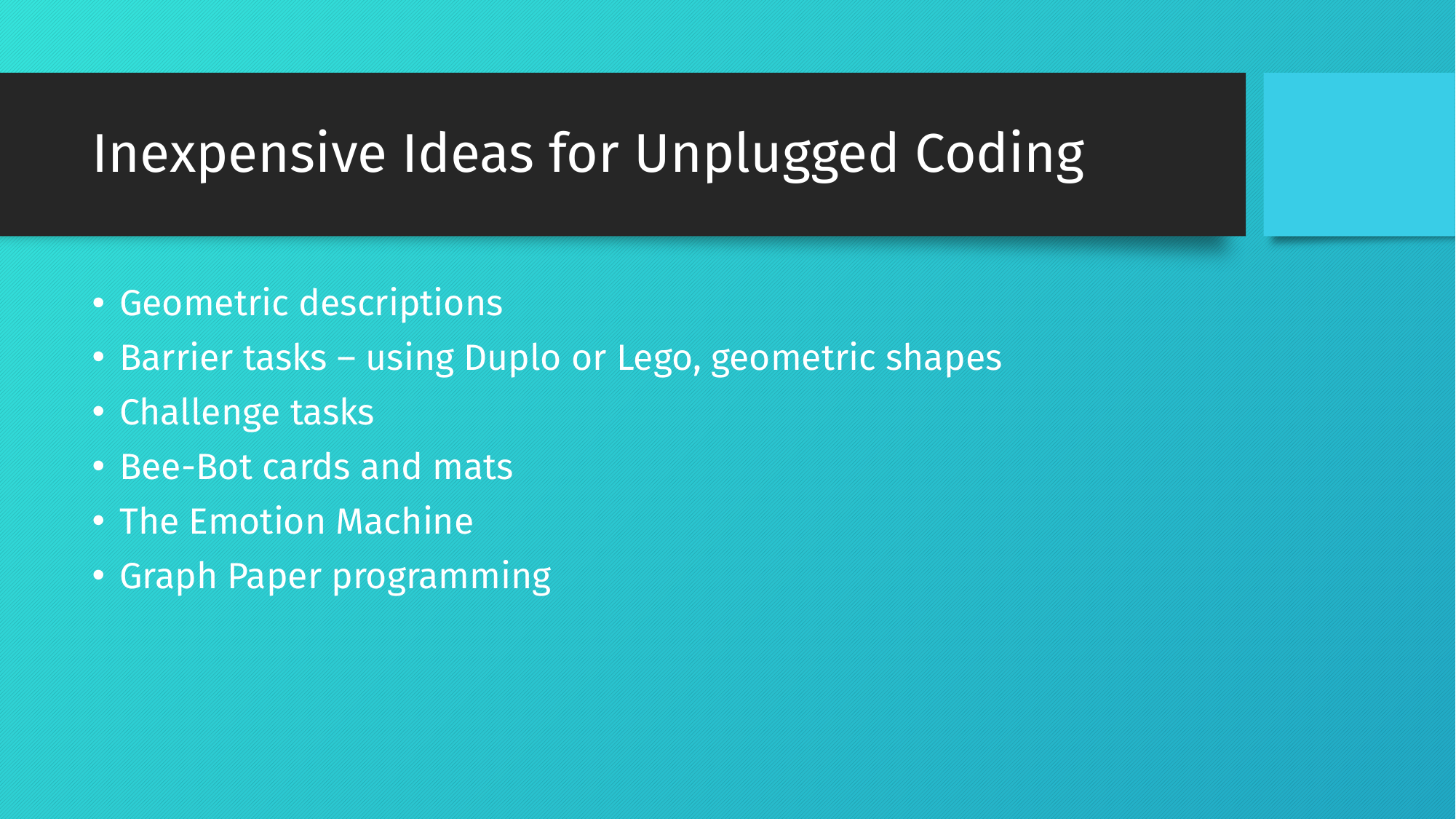

# Inexpensive Ideas for Unplugged Coding
Geometric descriptions
Barrier tasks – using Duplo or Lego, geometric shapes
Challenge tasks
Bee-Bot cards and mats
The Emotion Machine
Graph Paper programming